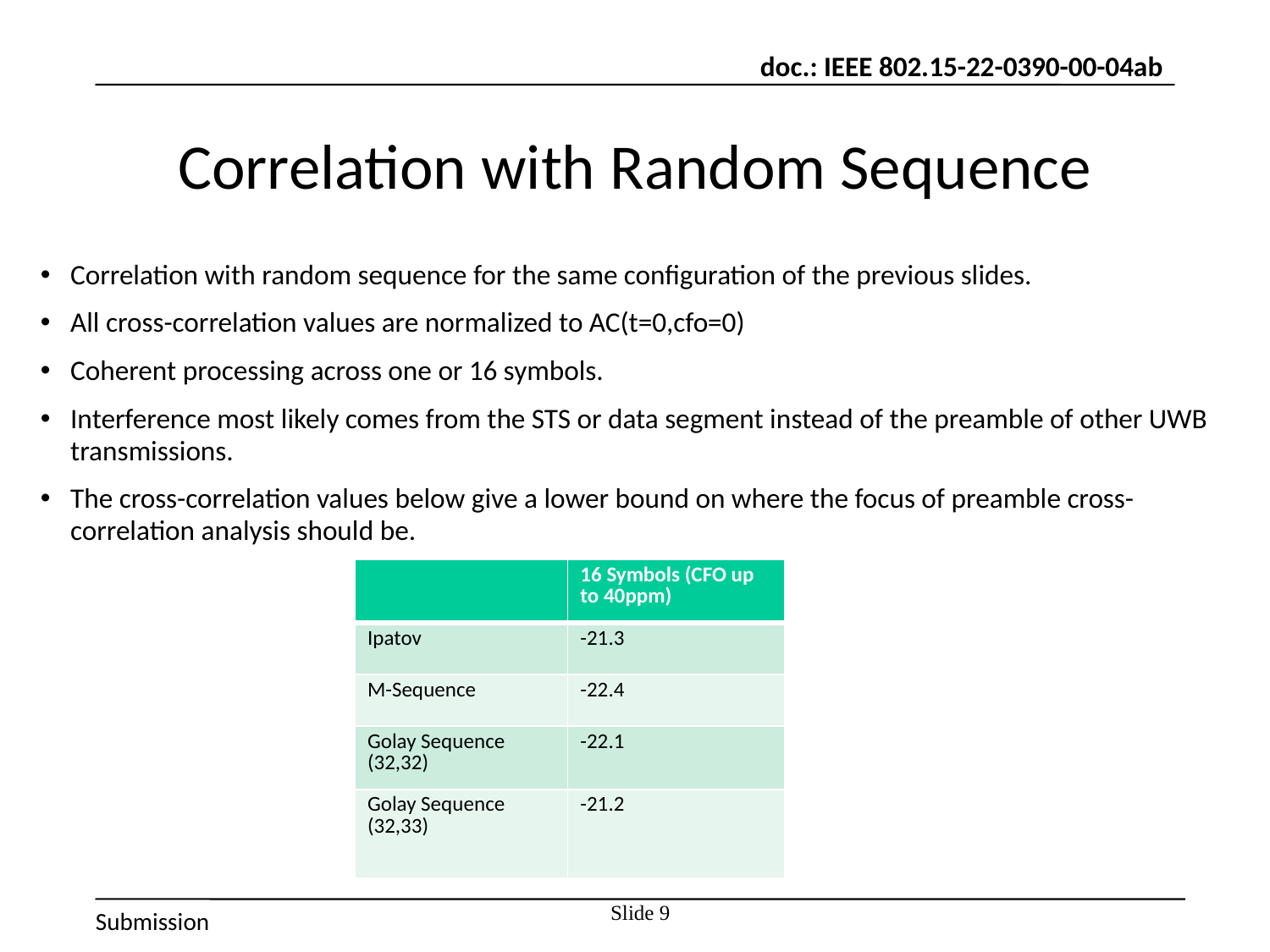

Correlation with random sequence for the same configuration of the previous slides.
All cross-correlation values are normalized to AC(t=0,cfo=0)
Coherent processing across one or 16 symbols.
Interference most likely comes from the STS or data segment instead of the preamble of other UWB transmissions.
The cross-correlation values below give a lower bound on where the focus of preamble cross-correlation analysis should be.

# Correlation with Random Sequence

|  | 16 Symbols (CFO up to 40ppm) |
| --- | --- |
| Ipatov | -21.3 |
| M-Sequence | -22.4 |
| Golay Sequence (32,32) | -22.1 |
| Golay Sequence (32,33) | -21.2 |
Slide 9